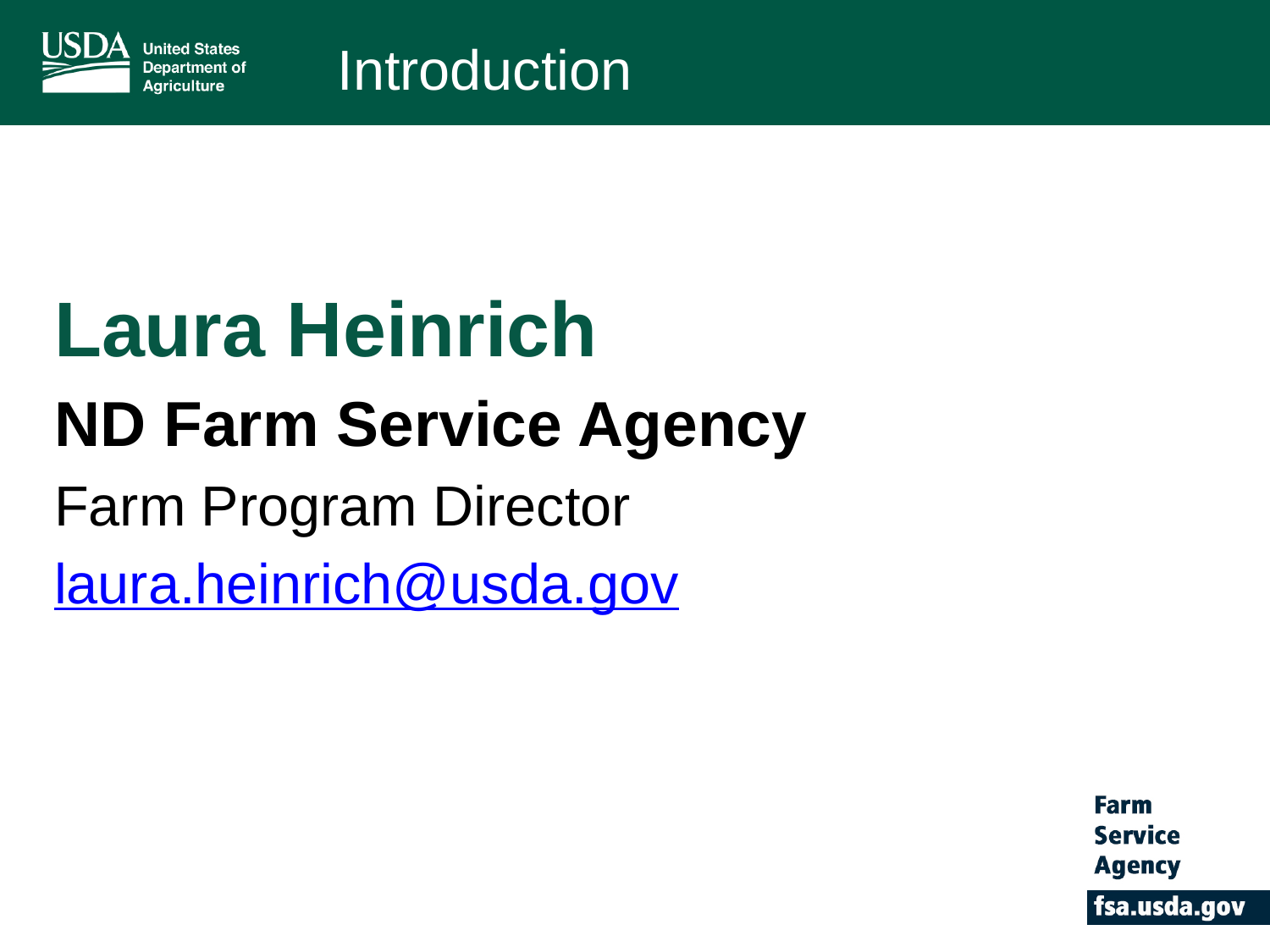

# Introduction
Laura Heinrich
ND Farm Service Agency
Farm Program Director
laura.heinrich@usda.gov